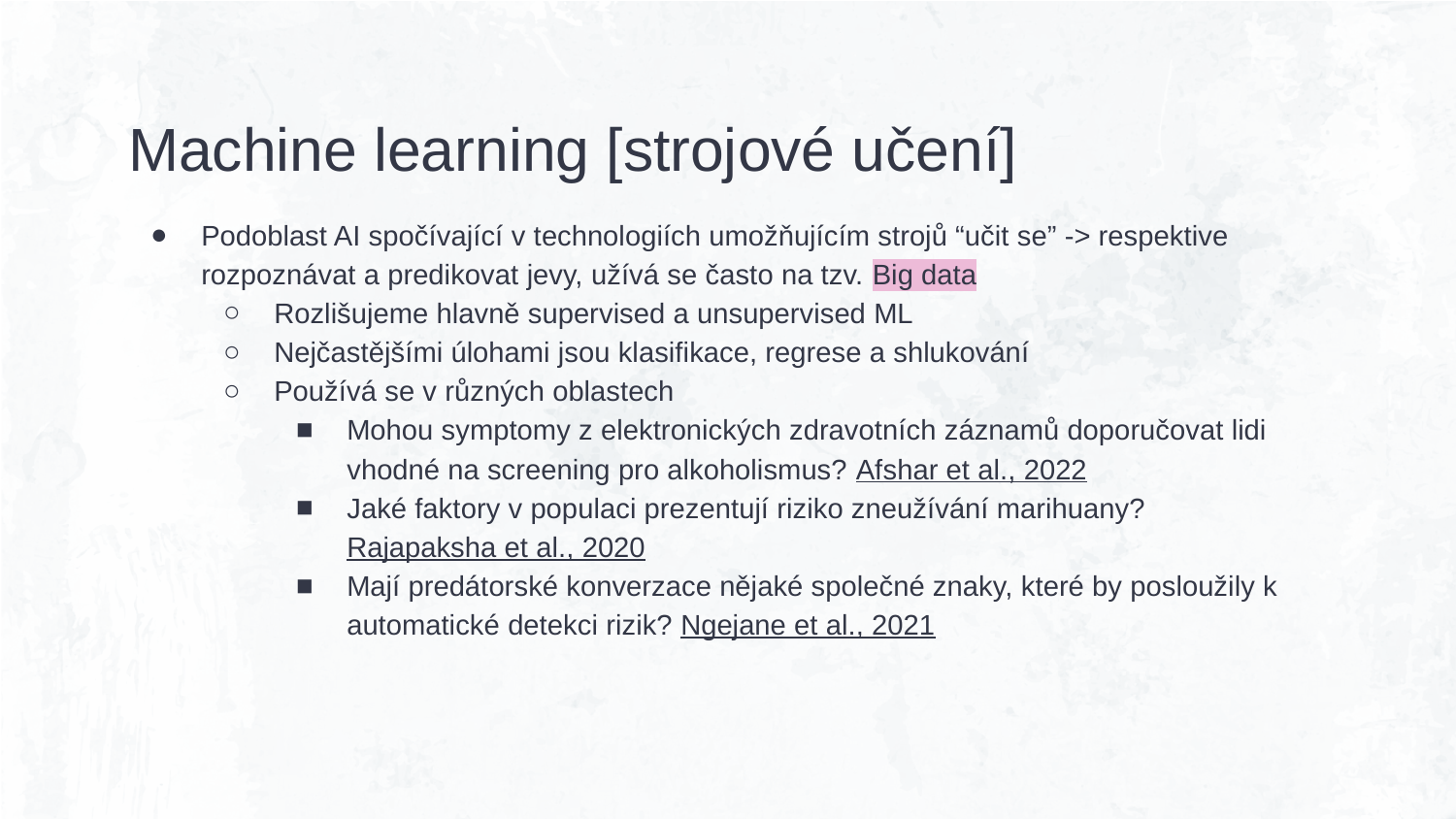

# Machine learning [strojové učení]
Podoblast AI spočívající v technologiích umožňujícím strojů “učit se” -> respektive rozpoznávat a predikovat jevy, užívá se často na tzv. Big data
Rozlišujeme hlavně supervised a unsupervised ML
Nejčastějšími úlohami jsou klasifikace, regrese a shlukování
Používá se v různých oblastech
Mohou symptomy z elektronických zdravotních záznamů doporučovat lidi vhodné na screening pro alkoholismus? Afshar et al., 2022
Jaké faktory v populaci prezentují riziko zneužívání marihuany? Rajapaksha et al., 2020
Mají predátorské konverzace nějaké společné znaky, které by posloužily k automatické detekci rizik? Ngejane et al., 2021